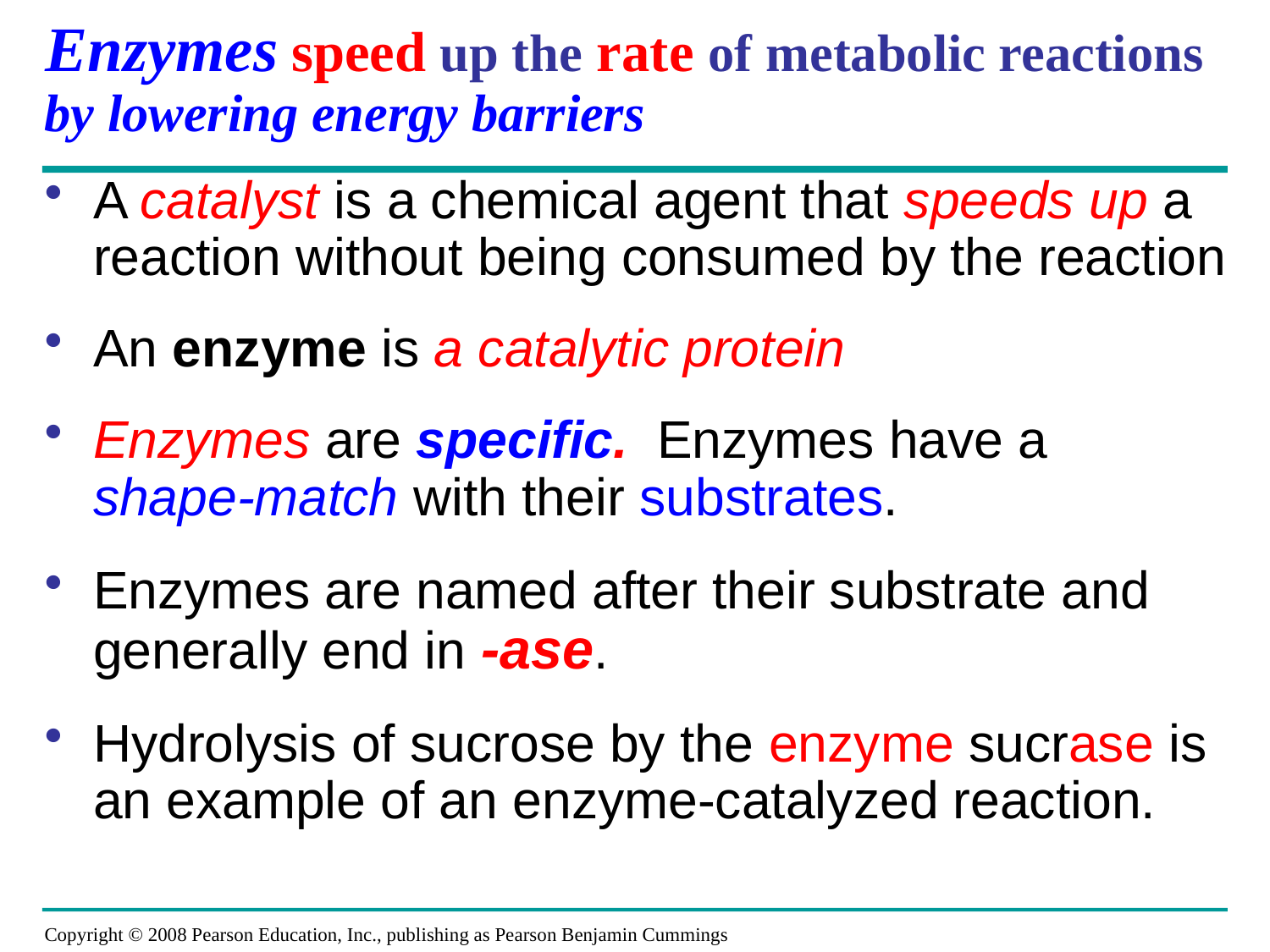

# Enzymes speed up the rate of metabolic reactions by lowering energy barriers

A catalyst is a chemical agent that speeds up a reaction without being consumed by the reaction
An enzyme is a catalytic protein
Enzymes are specific.  Enzymes have a   shape-match with their substrates.
Enzymes are named after their substrate and generally end in -ase.
Hydrolysis of sucrose by the enzyme sucrase is an example of an enzyme-catalyzed reaction.

Copyright © 2008 Pearson Education, Inc., publishing as Pearson Benjamin Cummings